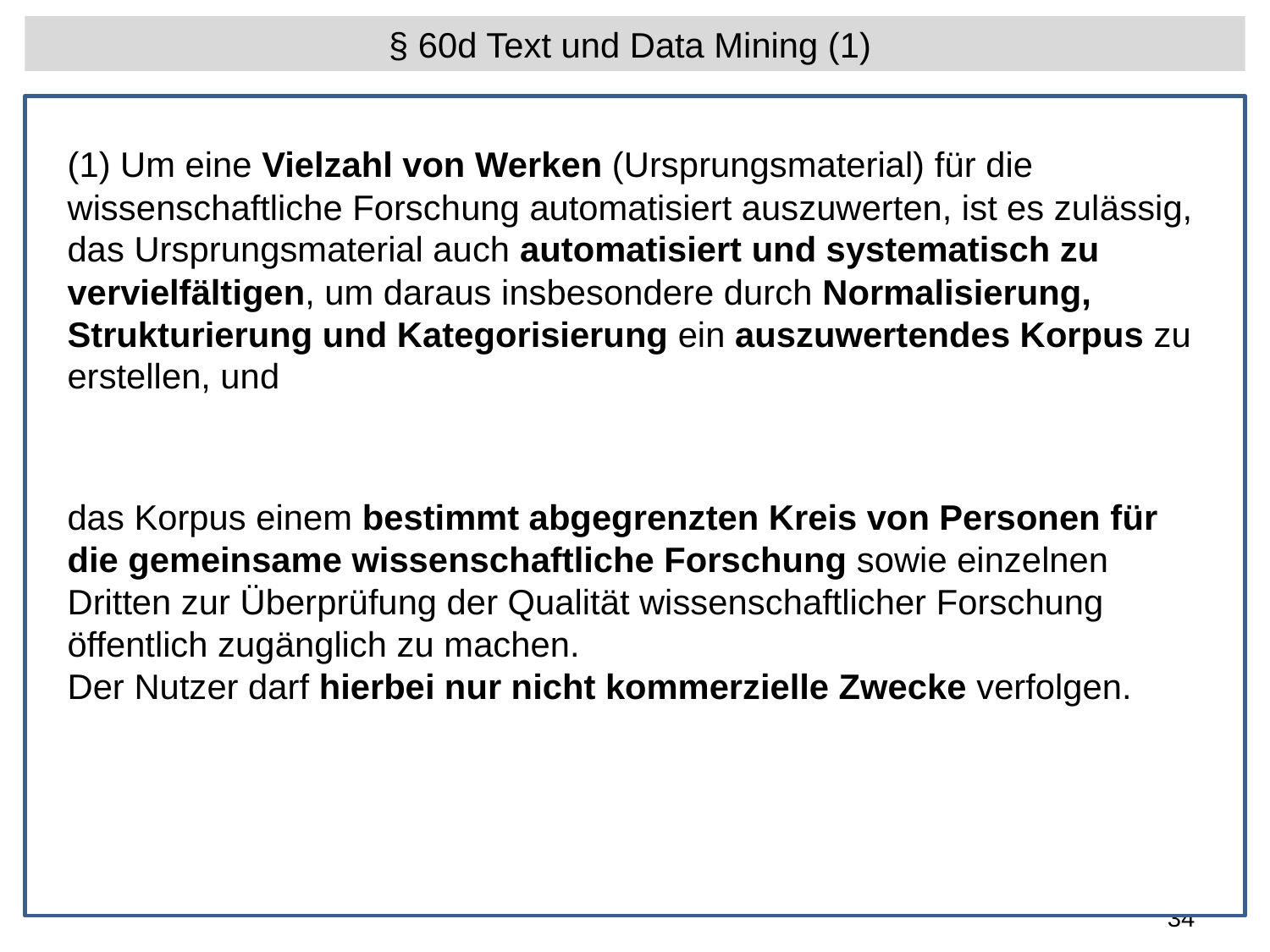

§ 60d Text und Data Mining (1)

(1) Um eine Vielzahl von Werken (Ursprungsmaterial) für die wissenschaftliche Forschung automatisiert auszuwerten, ist es zulässig,
das Ursprungsmaterial auch automatisiert und systematisch zu vervielfältigen, um daraus insbesondere durch Normalisierung, Strukturierung und Kategorisierung ein auszuwertendes Korpus zu erstellen, und

das Korpus einem bestimmt abgegrenzten Kreis von Personen für die gemeinsame wissenschaftliche Forschung sowie einzelnen Dritten zur Überprüfung der Qualität wissenschaftlicher Forschung öffentlich zugänglich zu machen.
Der Nutzer darf hierbei nur nicht kommerzielle Zwecke verfolgen.